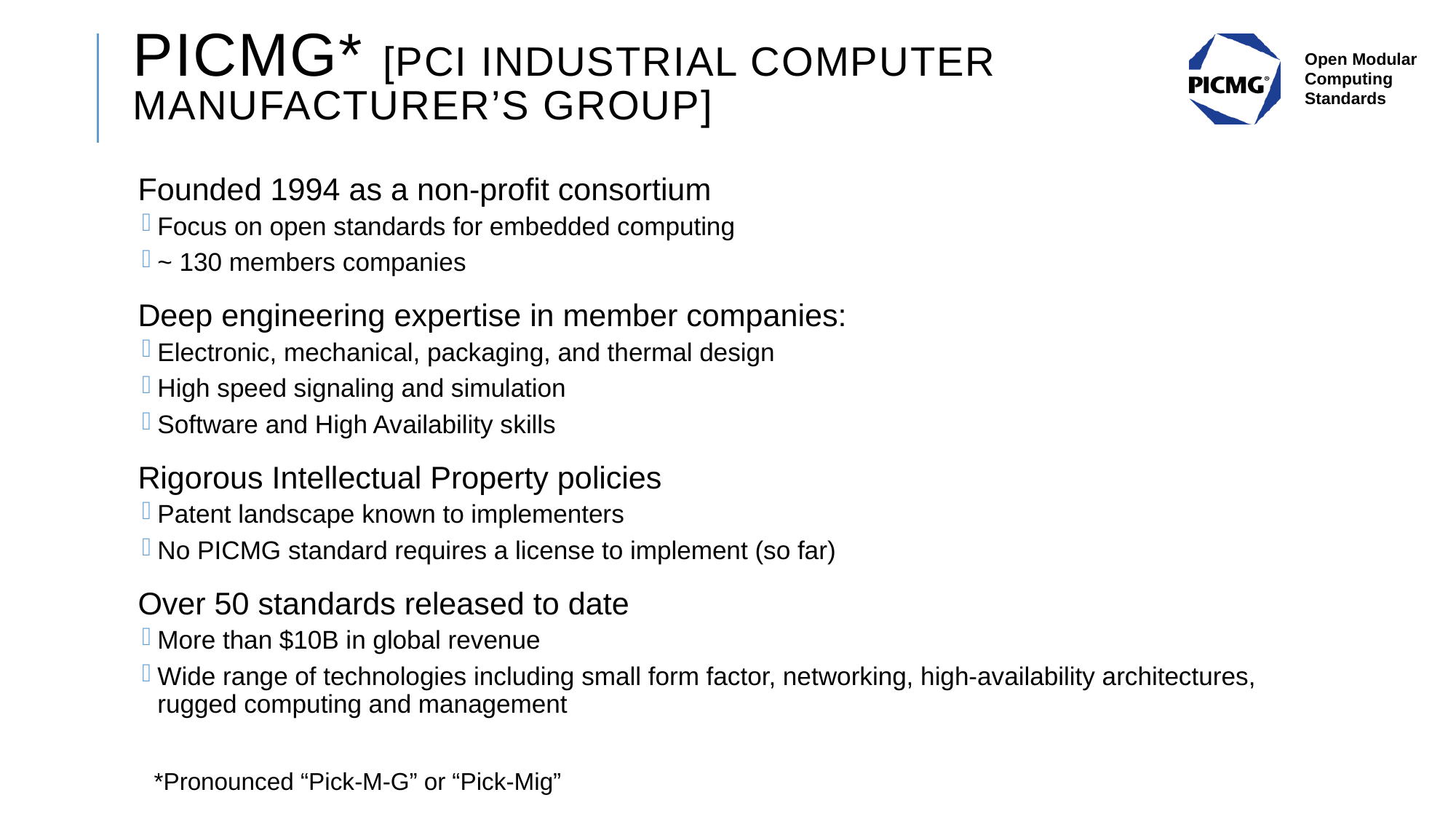

# PICMG* [PCI Industrial Computer Manufacturer’s Group]
Founded 1994 as a non-profit consortium
Focus on open standards for embedded computing
~ 130 members companies
Deep engineering expertise in member companies:
Electronic, mechanical, packaging, and thermal design
High speed signaling and simulation
Software and High Availability skills
Rigorous Intellectual Property policies
Patent landscape known to implementers
No PICMG standard requires a license to implement (so far)
Over 50 standards released to date
More than $10B in global revenue
Wide range of technologies including small form factor, networking, high-availability architectures, rugged computing and management
*Pronounced “Pick-M-G” or “Pick-Mig”